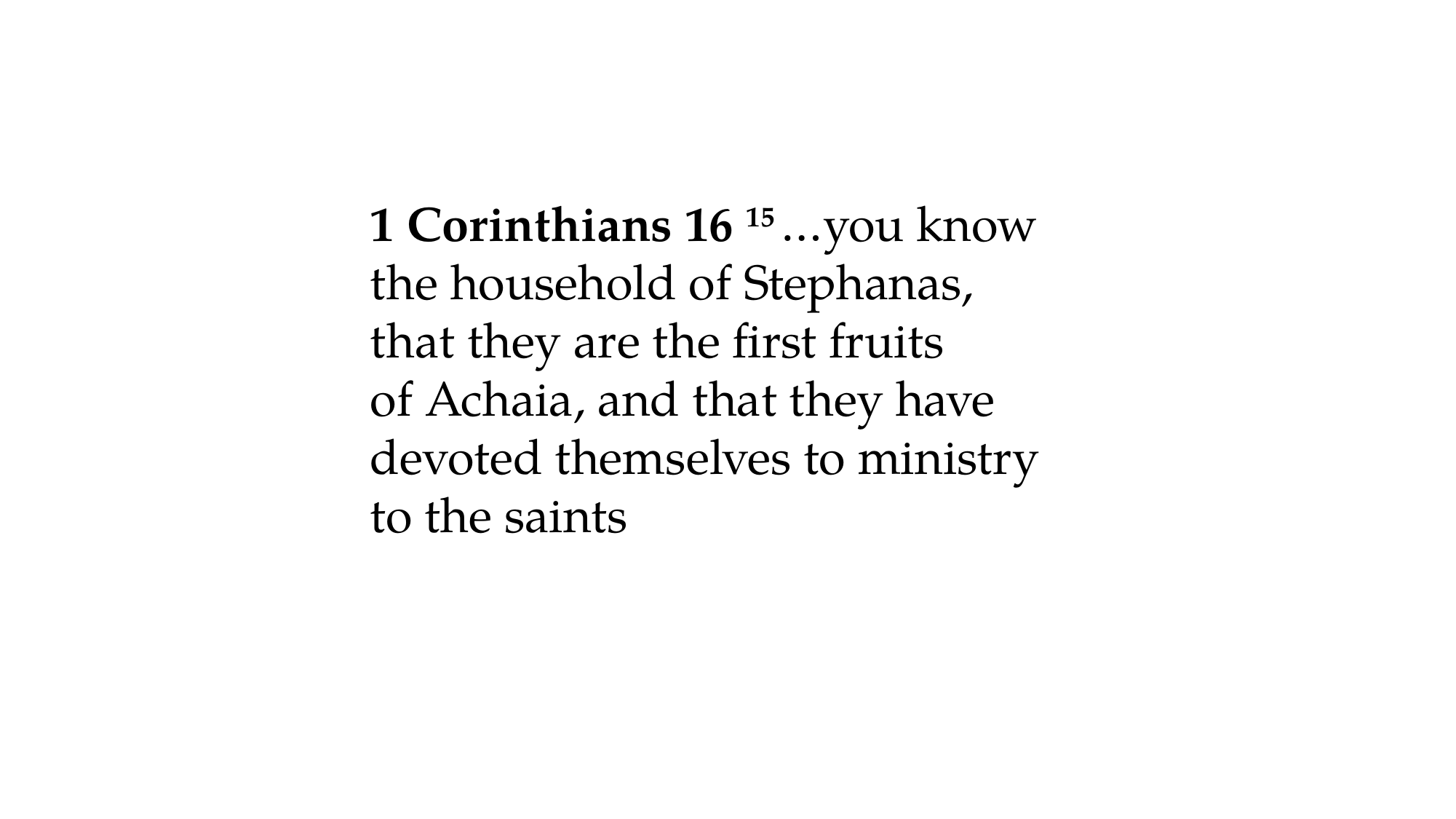

1 Corinthians 16 15 …you know the household of Stephanas, that they are the first fruits of Achaia, and that they have devoted themselves to ministry to the saints